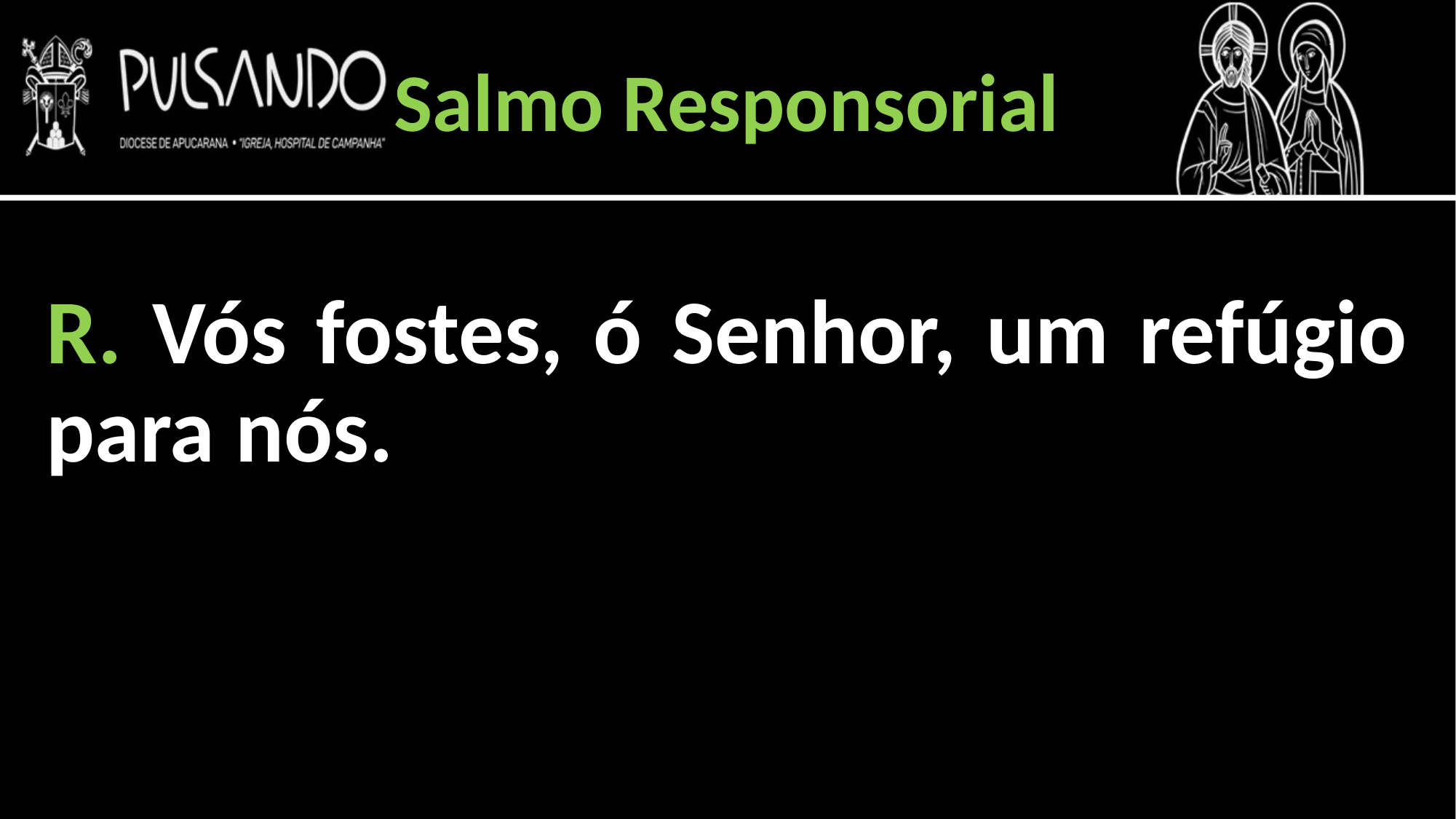

Salmo Responsorial

R. Vós fostes, ó Senhor, um refúgio para nós.